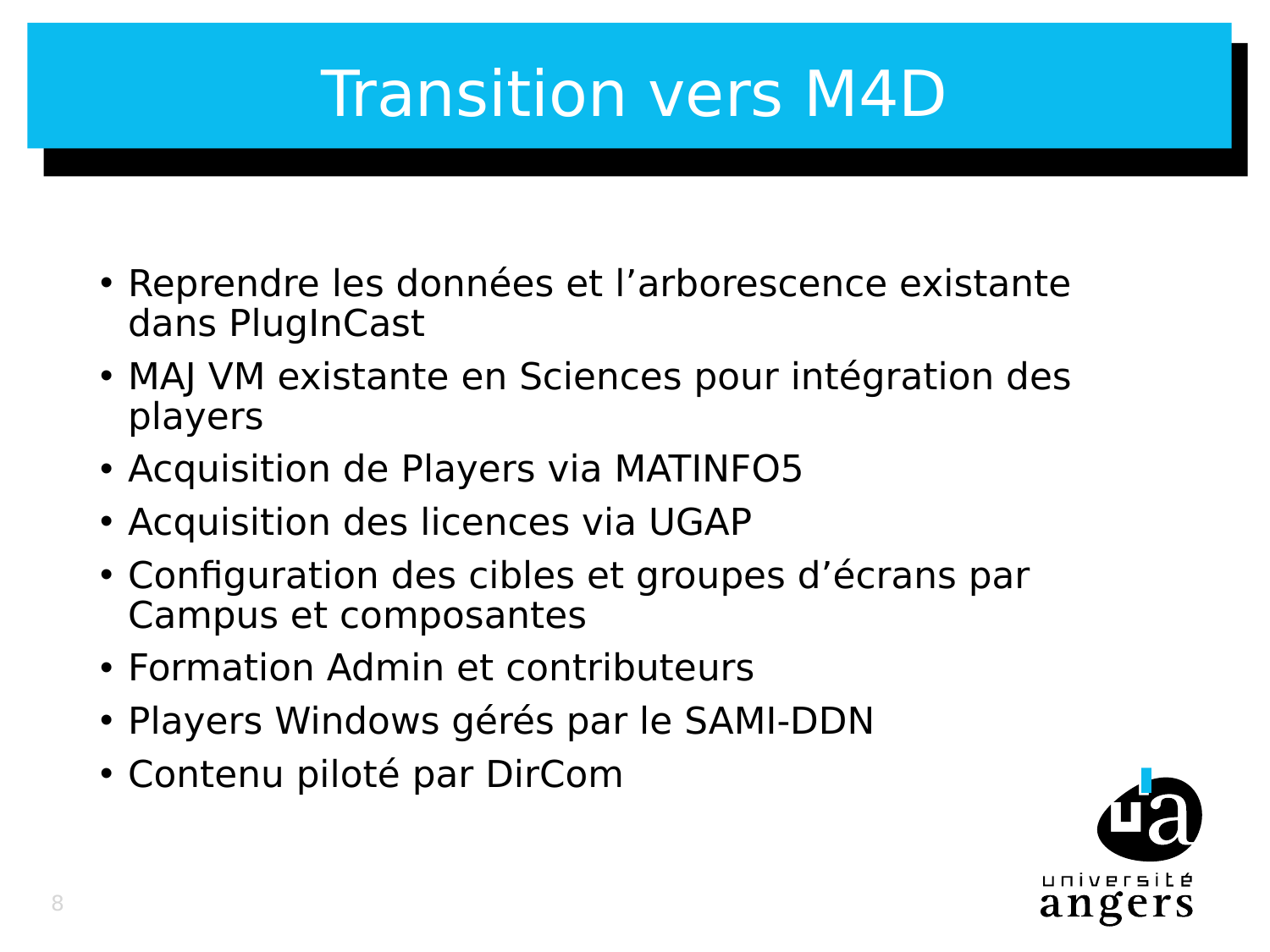

# Transition vers M4D
Reprendre les données et l’arborescence existante dans PlugInCast
MAJ VM existante en Sciences pour intégration des players
Acquisition de Players via MATINFO5
Acquisition des licences via UGAP
Configuration des cibles et groupes d’écrans par Campus et composantes
Formation Admin et contributeurs
Players Windows gérés par le SAMI-DDN
Contenu piloté par DirCom

8